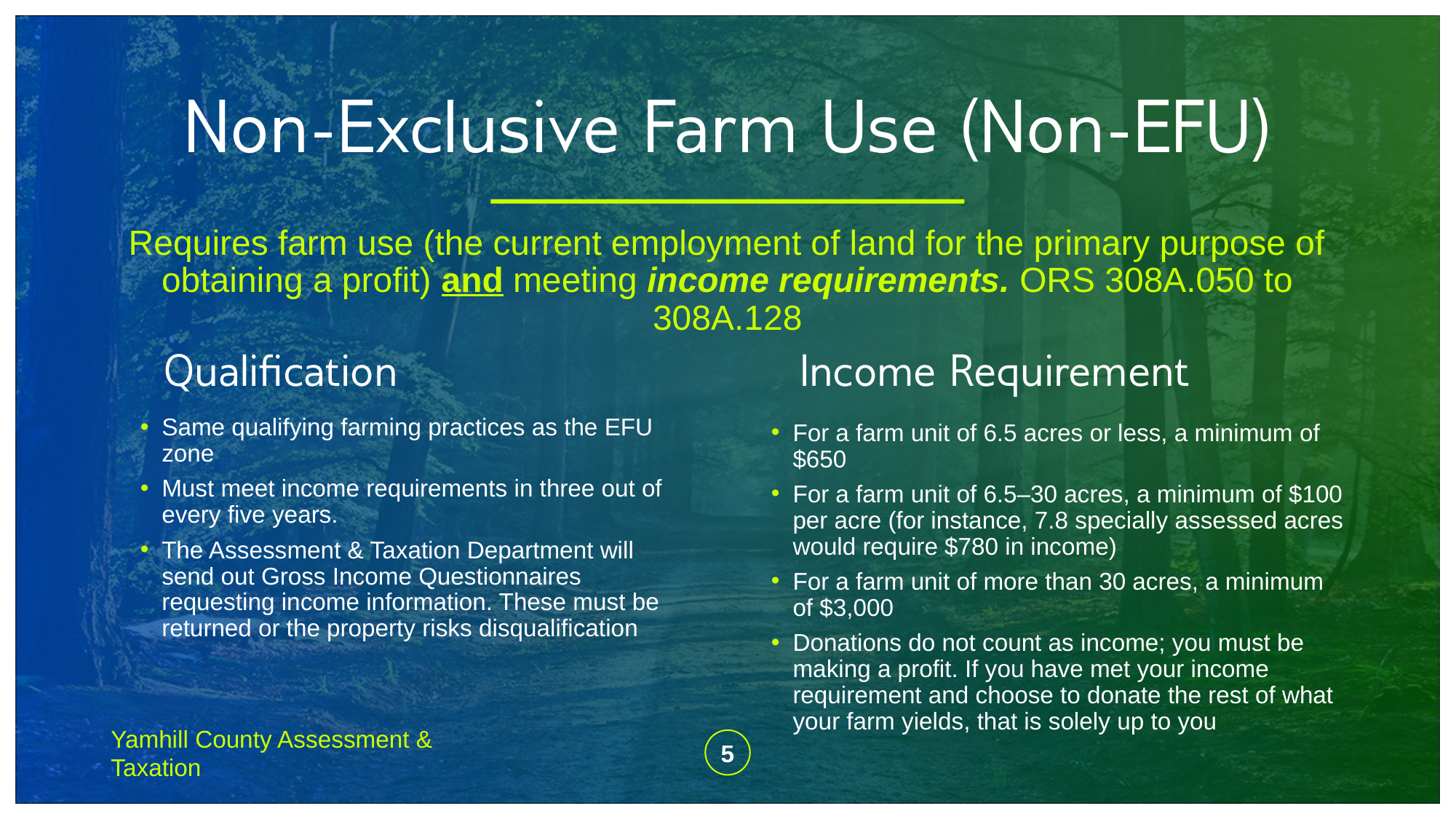

# Non-Exclusive Farm Use (Non-EFU)
Requires farm use (the current employment of land for the primary purpose of obtaining a profit) and meeting income requirements. ORS 308A.050 to 308A.128

Qualification
Income Requirement
Same qualifying farming practices as the EFU zone
Must meet income requirements in three out of every five years.
The Assessment & Taxation Department will send out Gross Income Questionnaires requesting income information. These must be returned or the property risks disqualification

For a farm unit of 6.5 acres or less, a minimum of $650
For a farm unit of 6.5–30 acres, a minimum of $100 per acre (for instance, 7.8 specially assessed acres would require $780 in income)
For a farm unit of more than 30 acres, a minimum of $3,000
Donations do not count as income; you must be making a profit. If you have met your income requirement and choose to donate the rest of what your farm yields, that is solely up to you

Yamhill County Assessment & Taxation
5